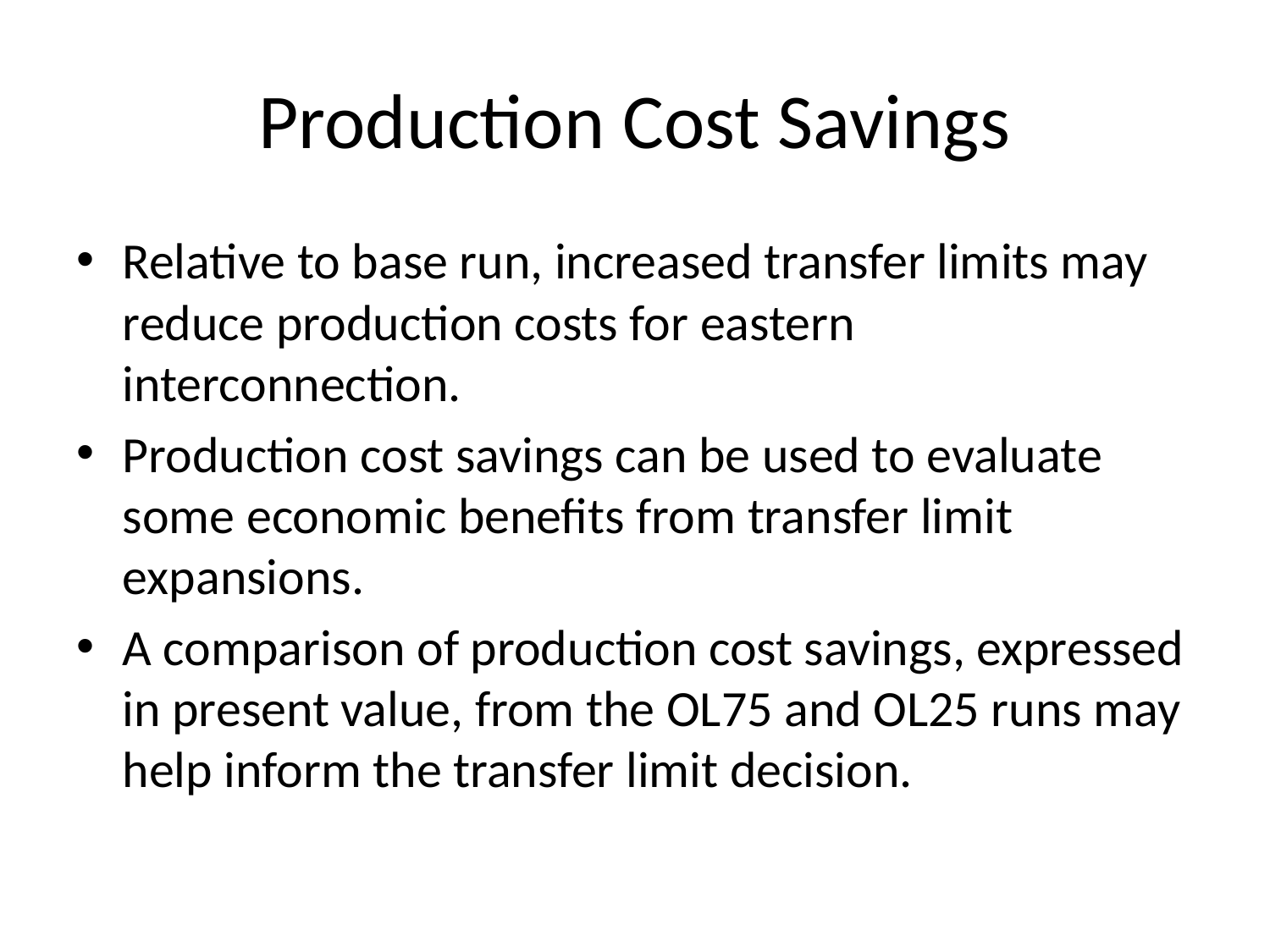

Production Cost Savings
Relative to base run, increased transfer limits may reduce production costs for eastern interconnection.
Production cost savings can be used to evaluate some economic benefits from transfer limit expansions.
A comparison of production cost savings, expressed in present value, from the OL75 and OL25 runs may help inform the transfer limit decision.